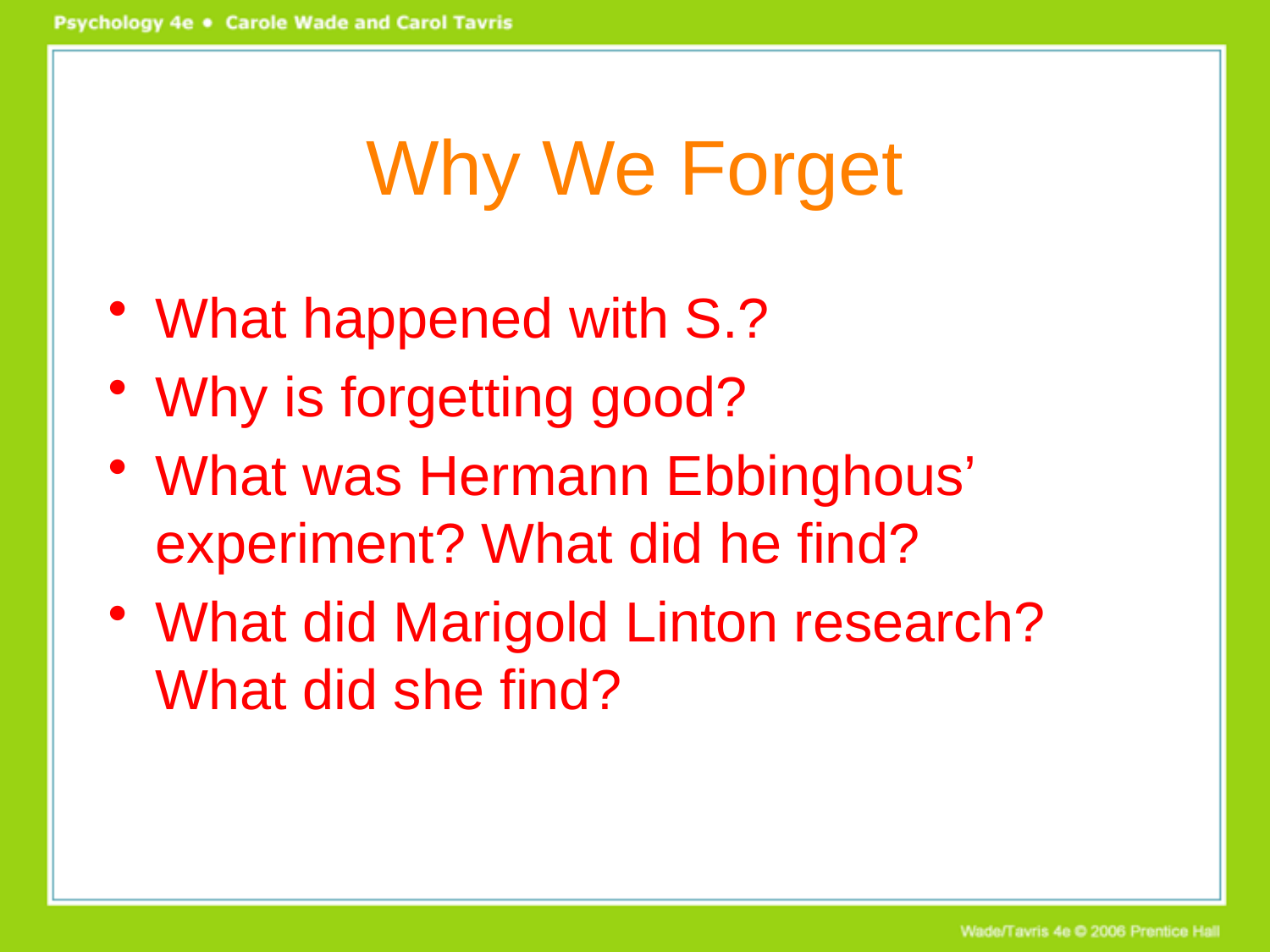

# Why We Forget
What happened with S.?
Why is forgetting good?
What was Hermann Ebbinghous’ experiment? What did he find?
What did Marigold Linton research? What did she find?